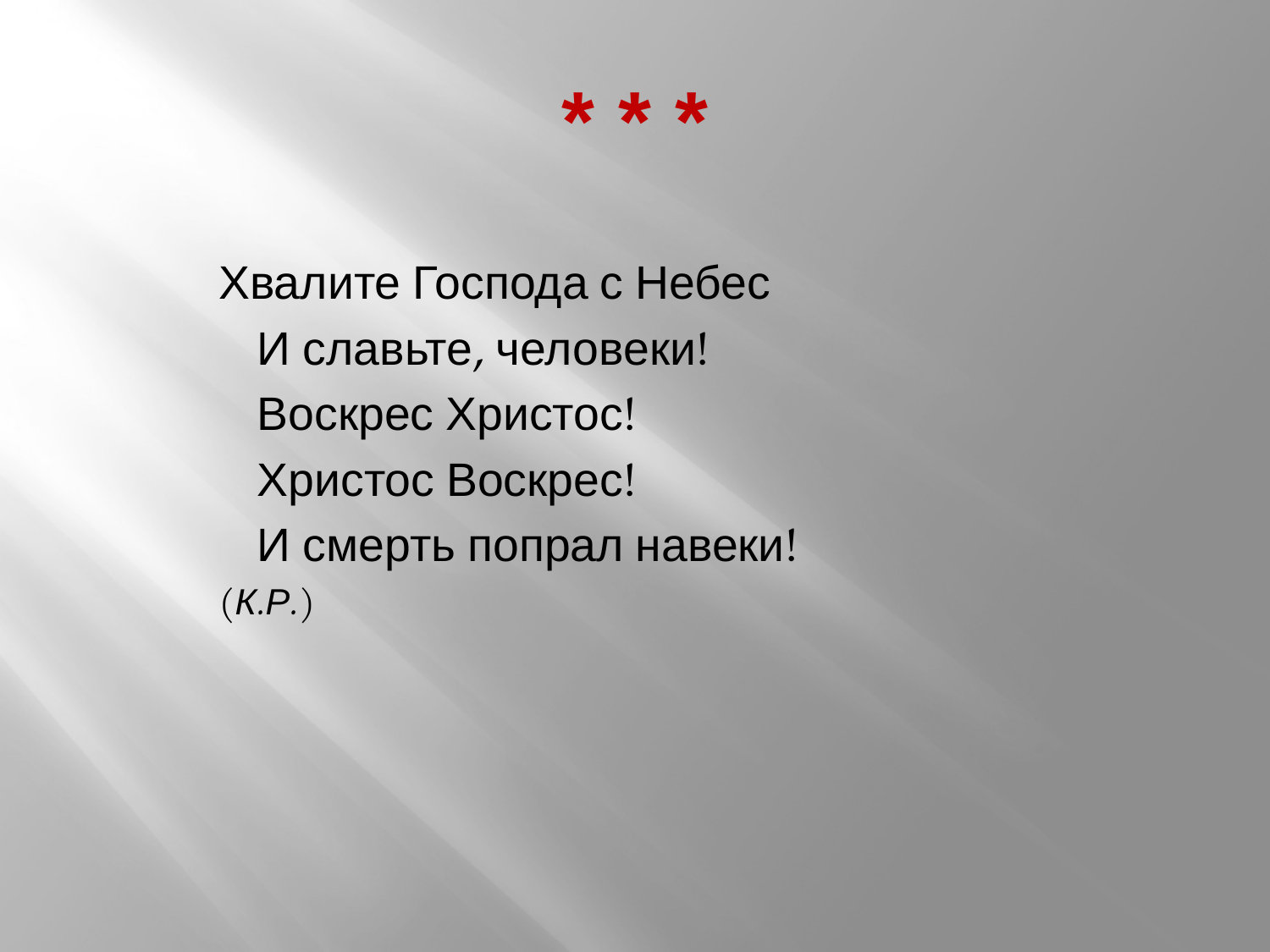

# * * *
              Хвалите Господа с Небес
              И славьте, человеки!
              Воскрес Христос!
              Христос Воскрес!
              И смерть попрал навеки!
						         (К.Р.)